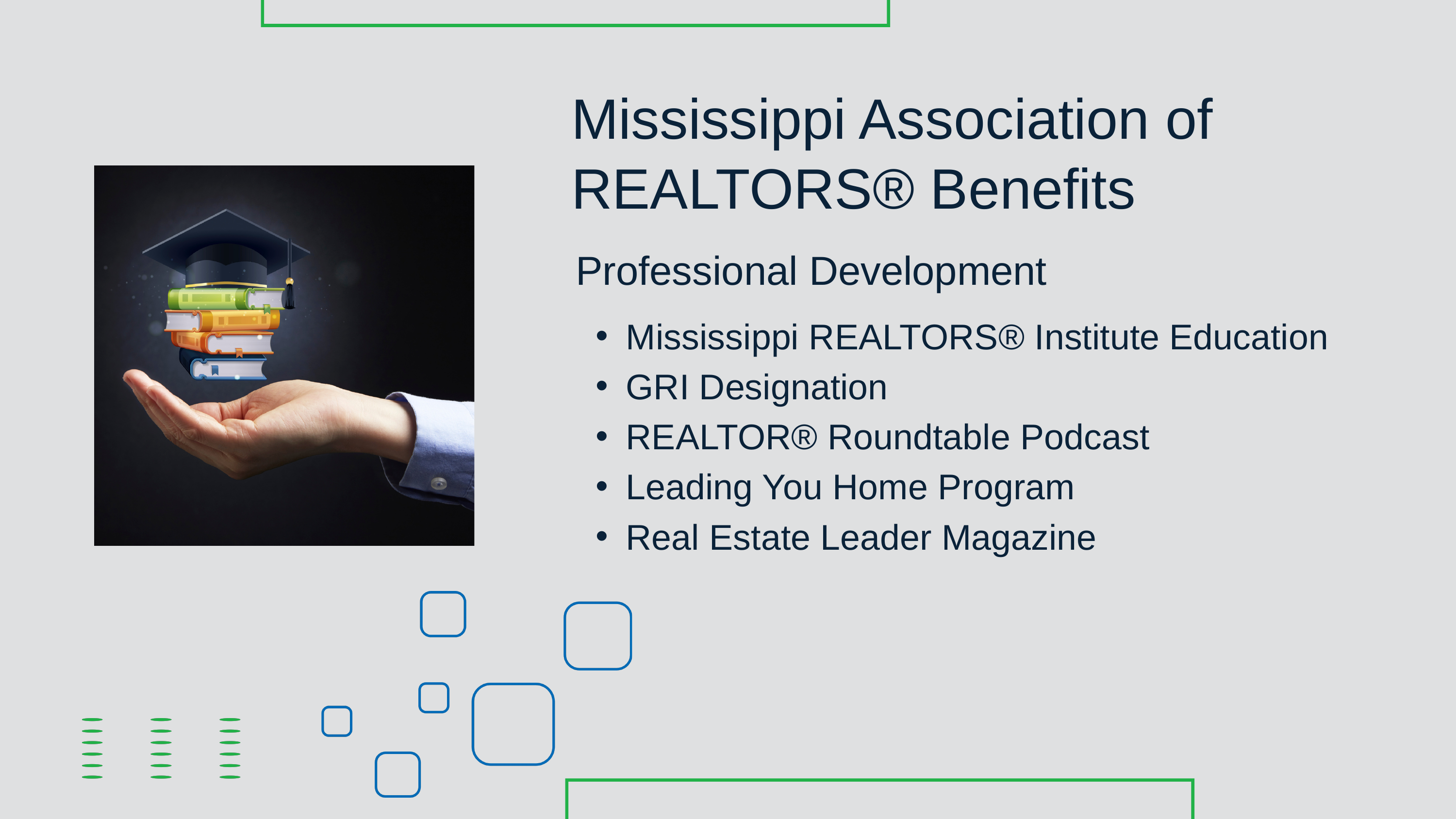

Mississippi Association of REALTORS® Benefits

Professional Development
Mississippi REALTORS® Institute Education
GRI Designation
REALTOR® Roundtable Podcast
Leading You Home Program
Real Estate Leader Magazine